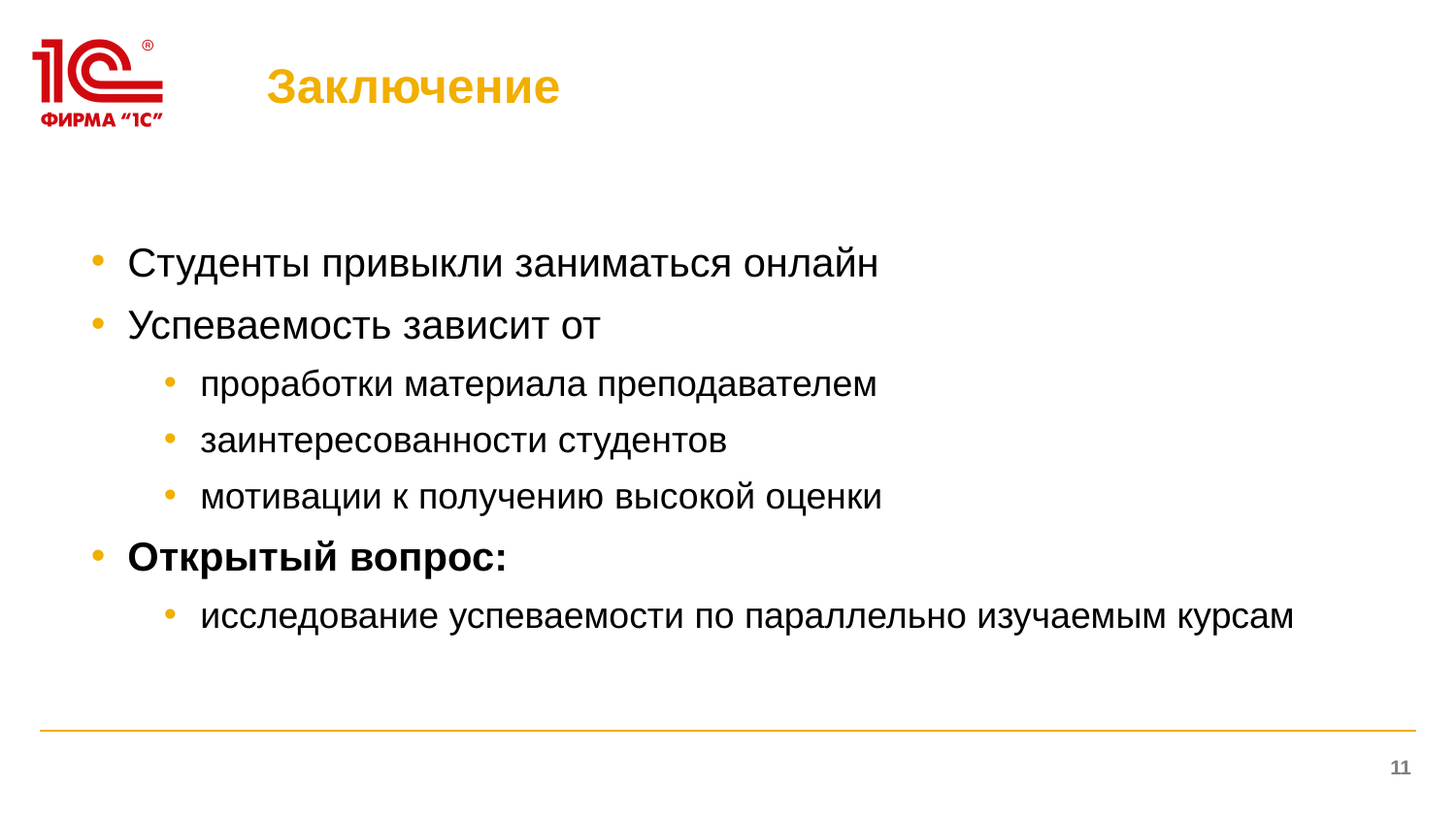

# Заключение
Студенты привыкли заниматься онлайн
Успеваемость зависит от
проработки материала преподавателем
заинтересованности студентов
мотивации к получению высокой оценки
Открытый вопрос:
исследование успеваемости по параллельно изучаемым курсам

11